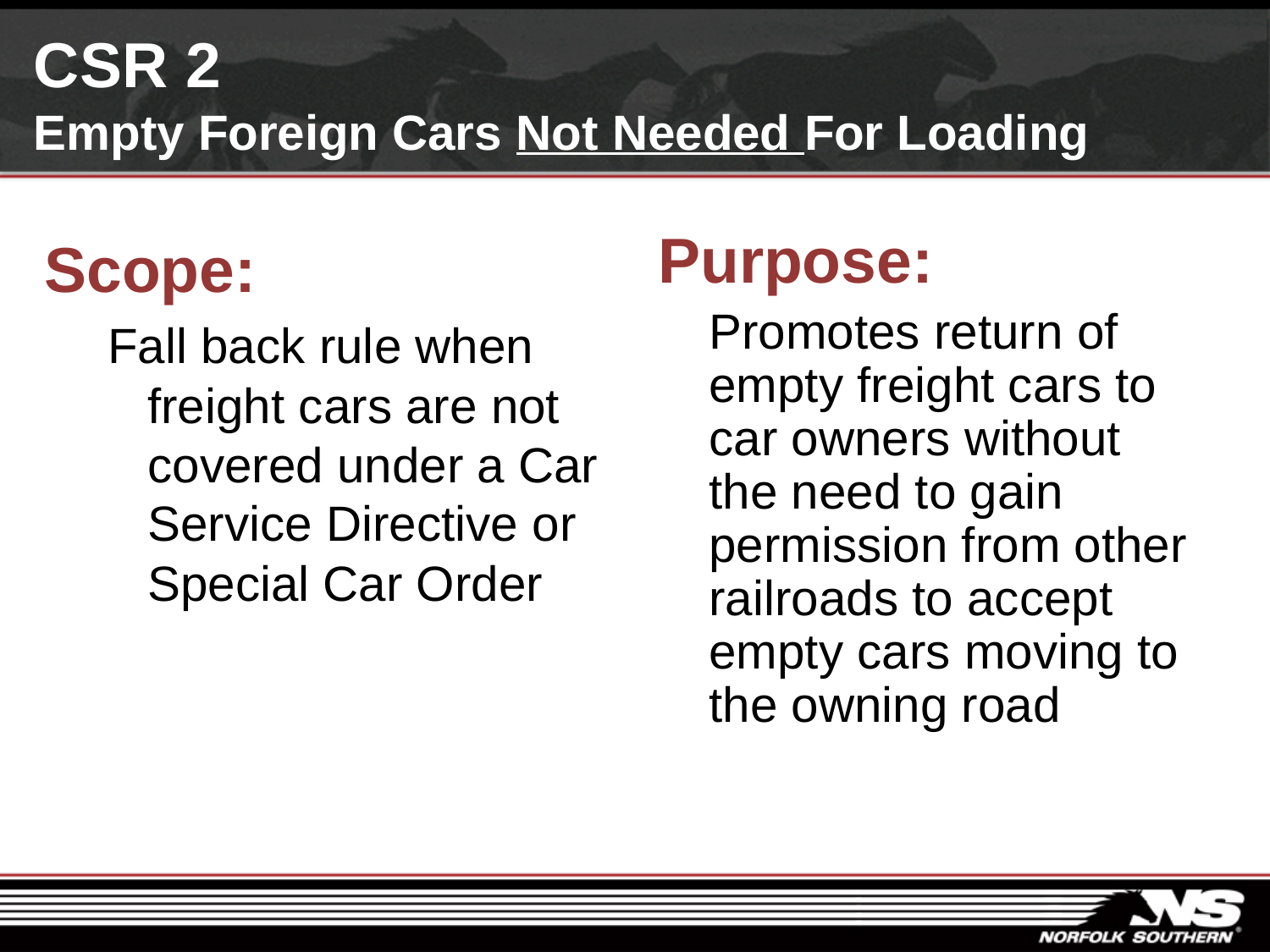

# CSR 2 Empty Foreign Cars Not Needed For Loading
Scope:
Fall back rule when freight cars are not covered under a Car Service Directive or Special Car Order

Purpose:
	Promotes return of empty freight cars to car owners without the need to gain permission from other railroads to accept empty cars moving to the owning road